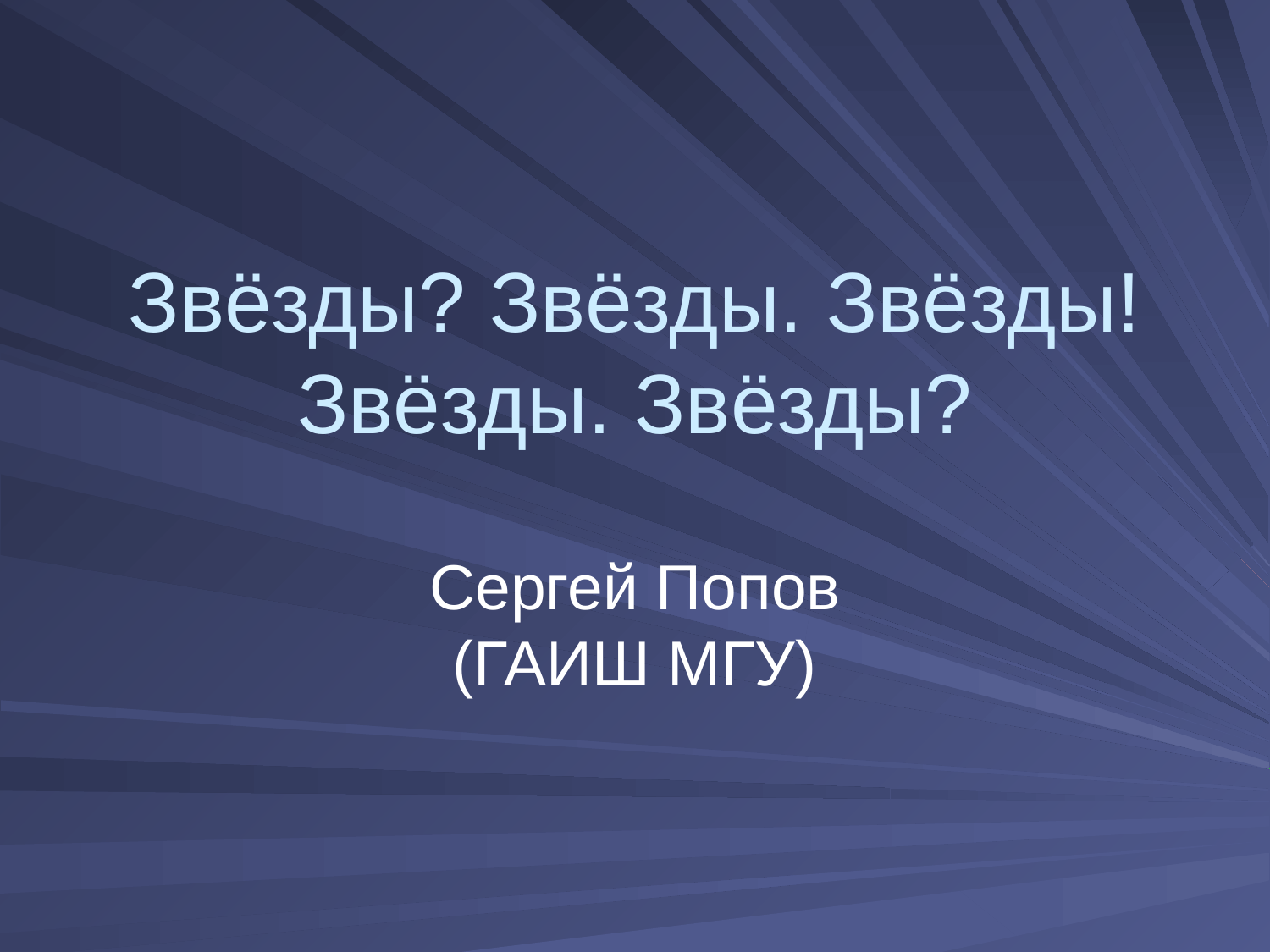

# Звёзды? Звёзды. Звёзды! Звёзды. Звёзды?
Сергей Попов
(ГАИШ МГУ)